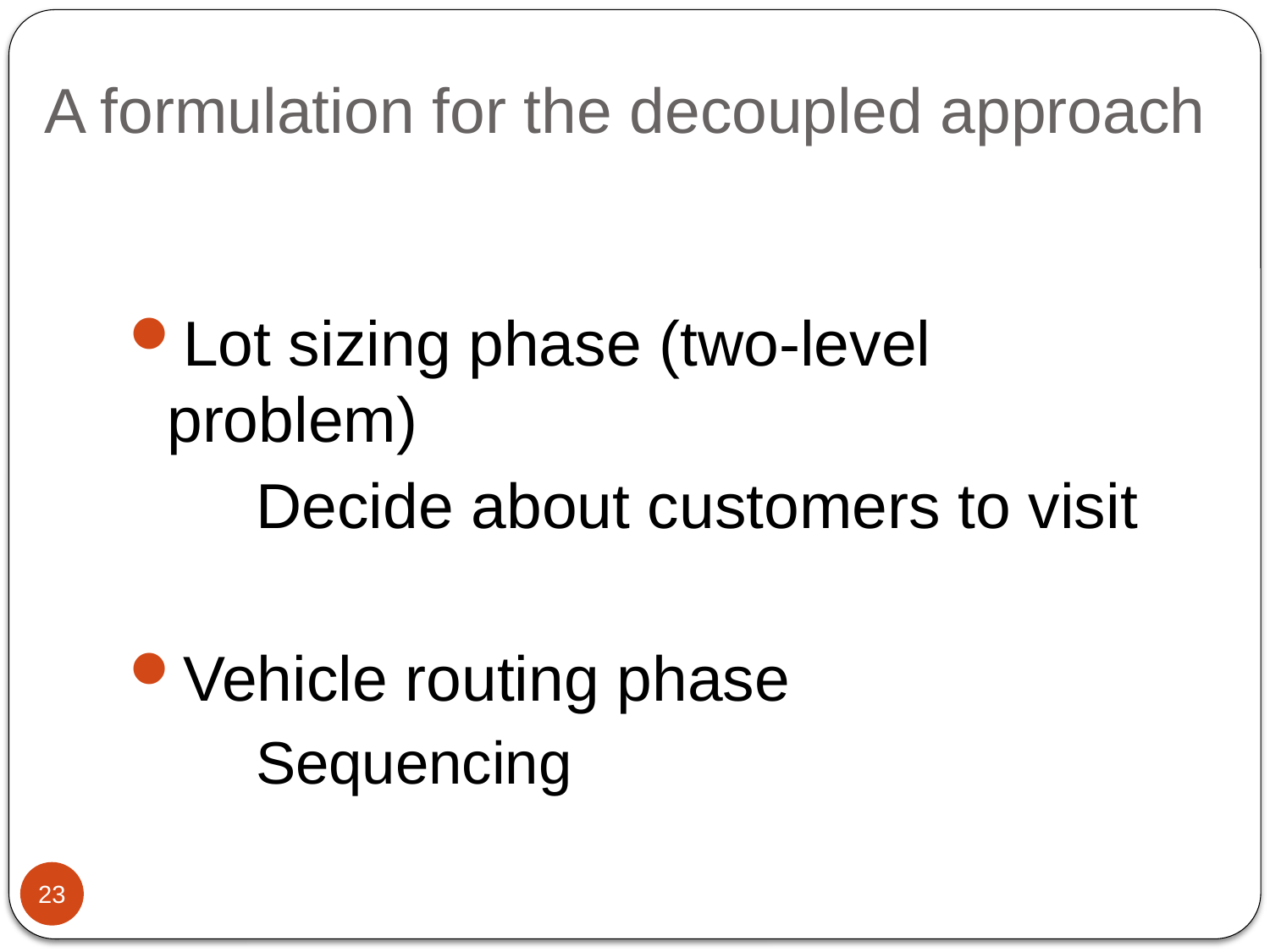

# A formulation for the decoupled approach
Lot sizing phase (two-level problem)
	Decide about customers to visit

Vehicle routing phase
	Sequencing
23